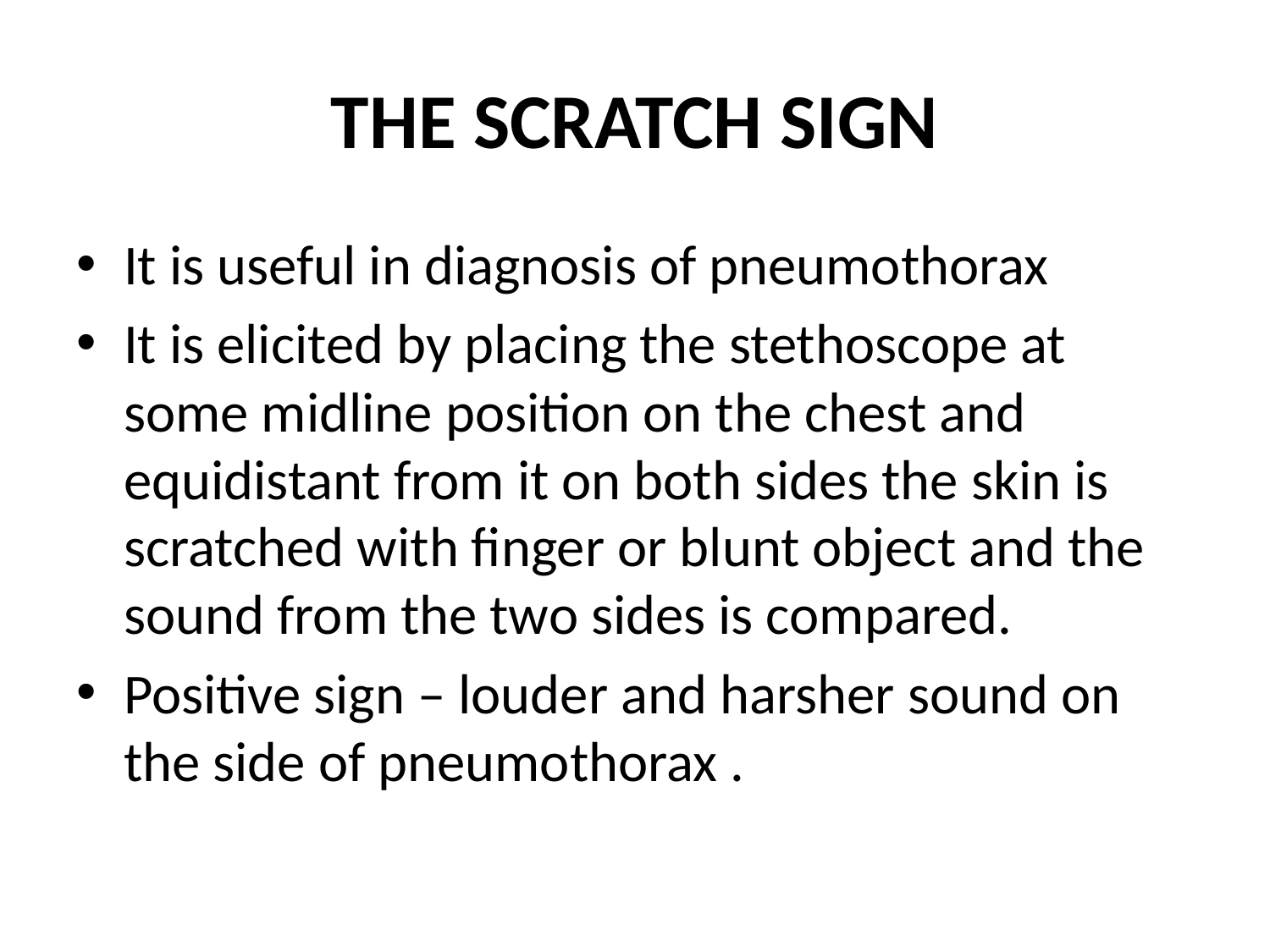

# THE SCRATCH SIGN
It is useful in diagnosis of pneumothorax
It is elicited by placing the stethoscope at some midline position on the chest and equidistant from it on both sides the skin is scratched with finger or blunt object and the sound from the two sides is compared.
Positive sign – louder and harsher sound on the side of pneumothorax .